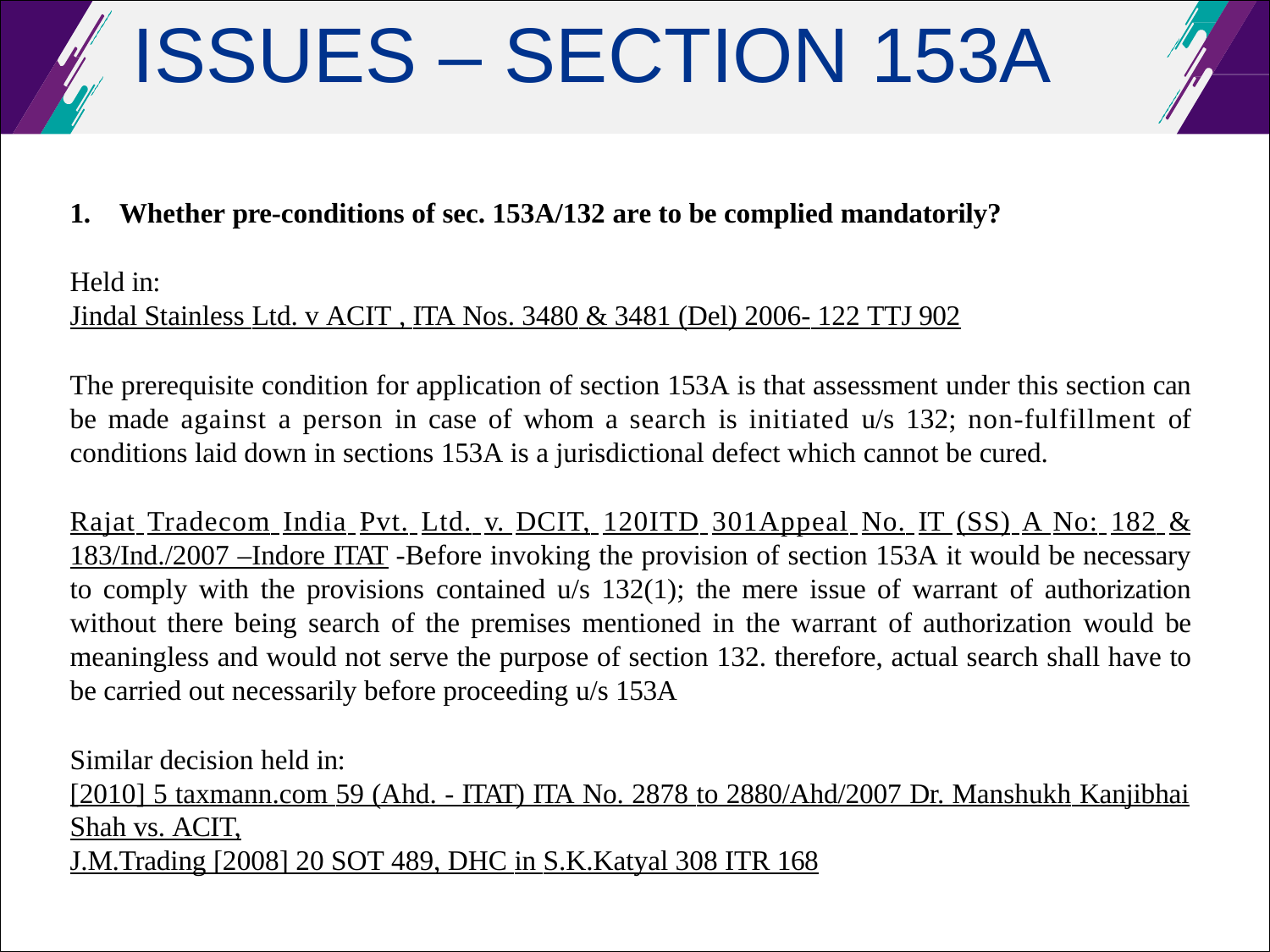

# ISSUES – SECTION 153A

1.	Whether pre-conditions of sec. 153A/132 are to be complied mandatorily?

Held in:
Jindal Stainless Ltd. v ACIT , ITA Nos. 3480 & 3481 (Del) 2006- 122 TTJ 902

The prerequisite condition for application of section 153A is that assessment under this section can be made against a person in case of whom a search is initiated u/s 132; non-fulfillment of conditions laid down in sections 153A is a jurisdictional defect which cannot be cured.

Rajat Tradecom India Pvt. Ltd. v. DCIT, 120ITD 301Appeal No. IT (SS) A No: 182 & 183/Ind./2007 –Indore ITAT -Before invoking the provision of section 153A it would be necessary to comply with the provisions contained u/s 132(1); the mere issue of warrant of authorization without there being search of the premises mentioned in the warrant of authorization would be meaningless and would not serve the purpose of section 132. therefore, actual search shall have to be carried out necessarily before proceeding u/s 153A

Similar decision held in:
[2010] 5 taxmann.com 59 (Ahd. - ITAT) ITA No. 2878 to 2880/Ahd/2007 Dr. Manshukh Kanjibhai Shah vs. ACIT,
J.M.Trading [2008] 20 SOT 489, DHC in S.K.Katyal 308 ITR 168